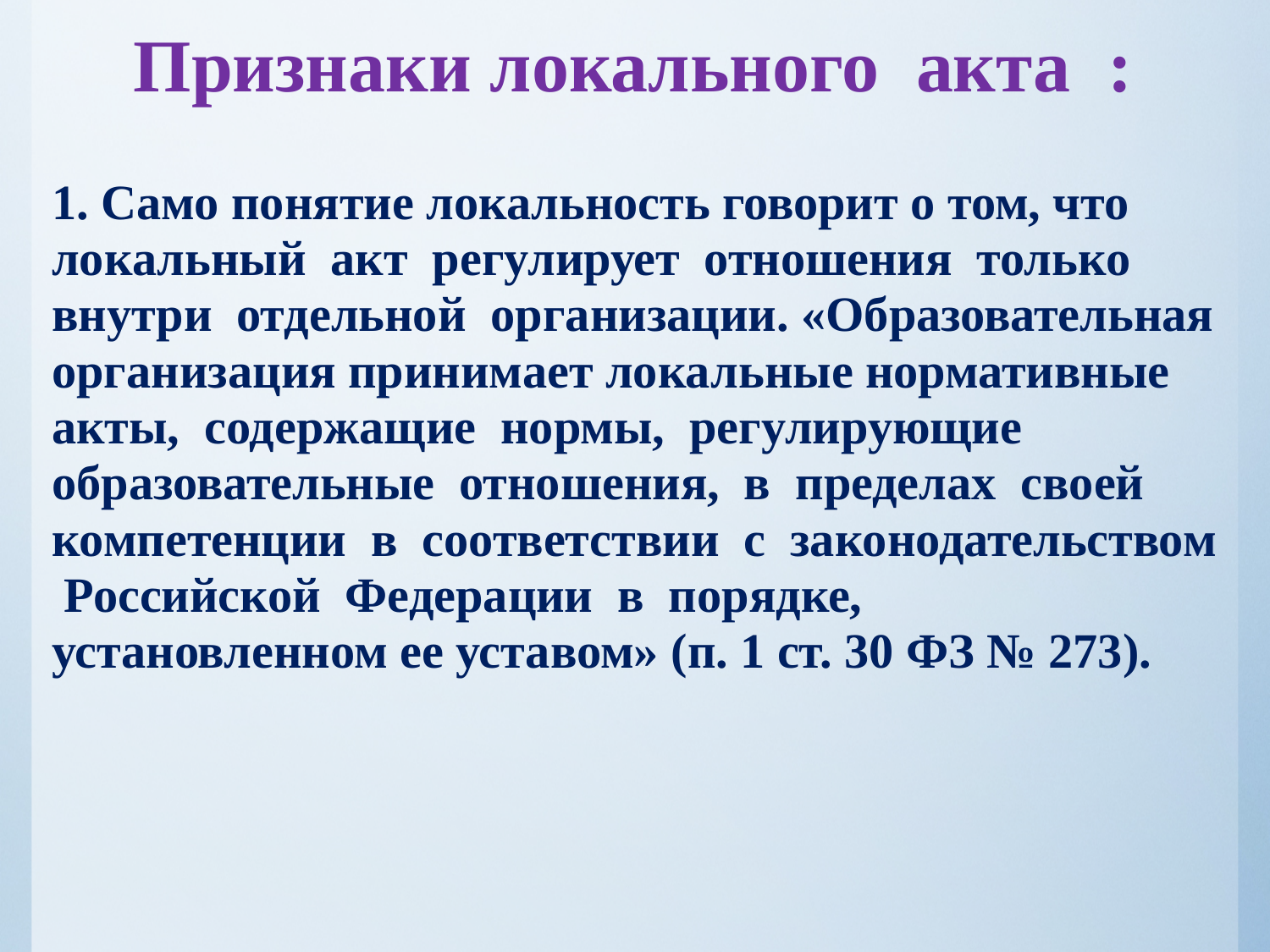

# Признаки локального  акта  :
1. Само понятие локальность говорит о том, что локальный  акт  регулирует  отношения  только  внутри  отдельной  организации. «Образовательная организация принимает локальные нормативные  акты,  содержащие  нормы,  регулирующие  образовательные  отношения,  в  пределах  своей  компетенции  в  соответствии  с  законодательством  Российской  Федерации  в  порядке,  установленном ее уставом» (п. 1 ст. 30 ФЗ № 273).